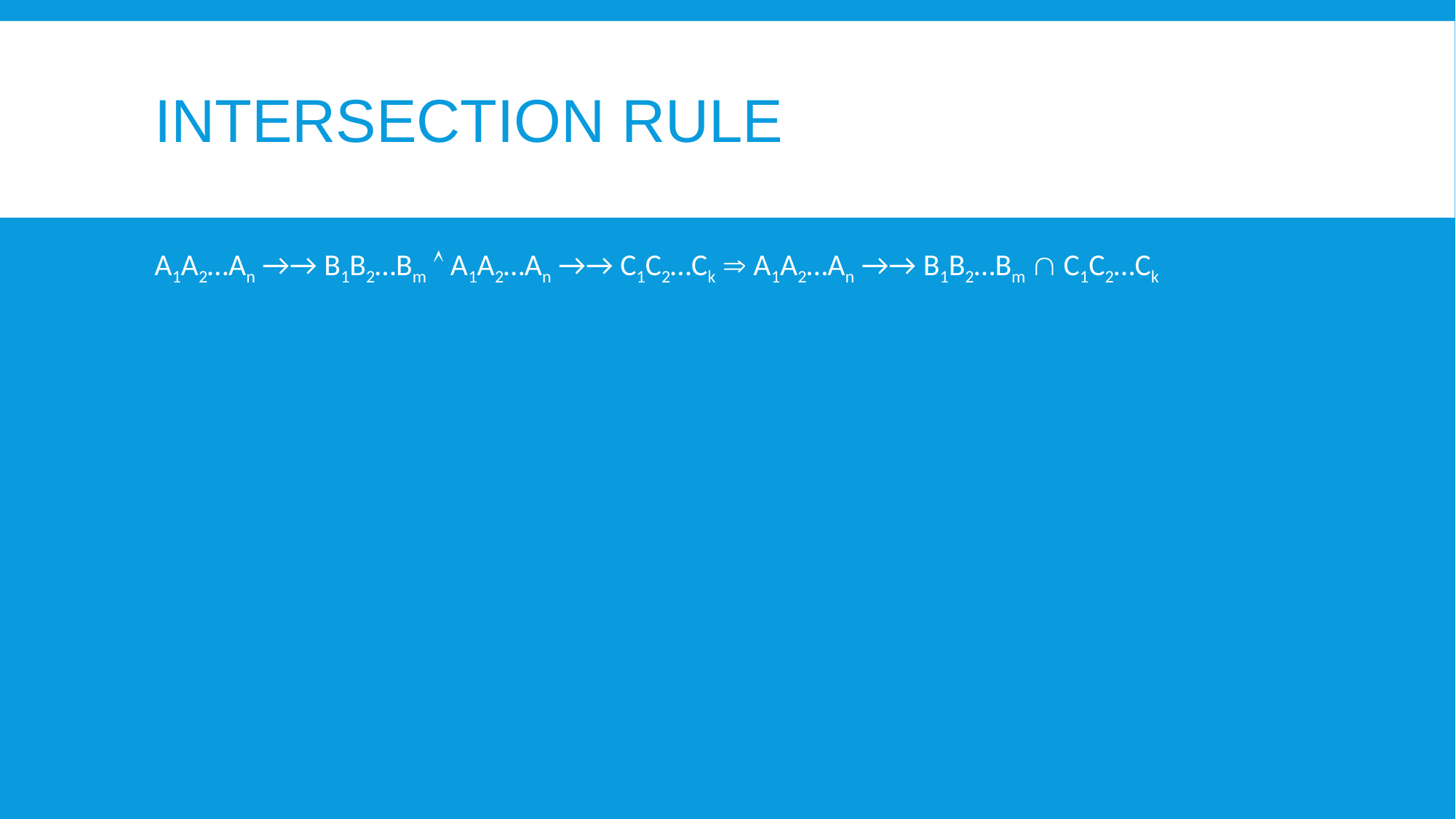

# Intersection rule
A1A2…An →→ B1B2…Bm ∧ A1A2…An →→ C1C2…Ck ⇒ A1A2…An →→ B1B2…Bm ∩ C1C2…Ck